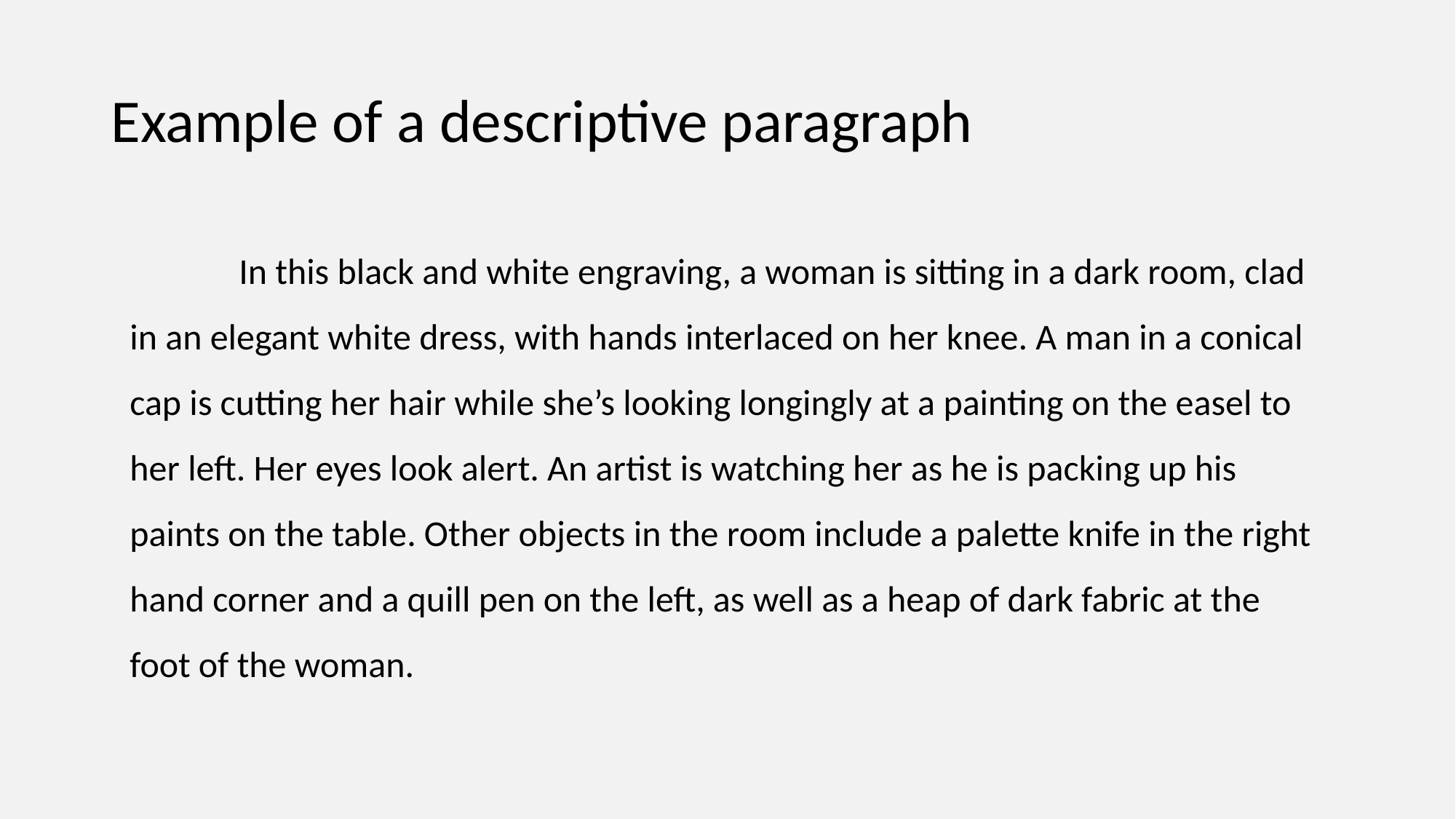

# Example of a descriptive paragraph
	In this black and white engraving, a woman is sitting in a dark room, clad in an elegant white dress, with hands interlaced on her knee. A man in a conical cap is cutting her hair while she’s looking longingly at a painting on the easel to her left. Her eyes look alert. An artist is watching her as he is packing up his paints on the table. Other objects in the room include a palette knife in the right hand corner and a quill pen on the left, as well as a heap of dark fabric at the foot of the woman.